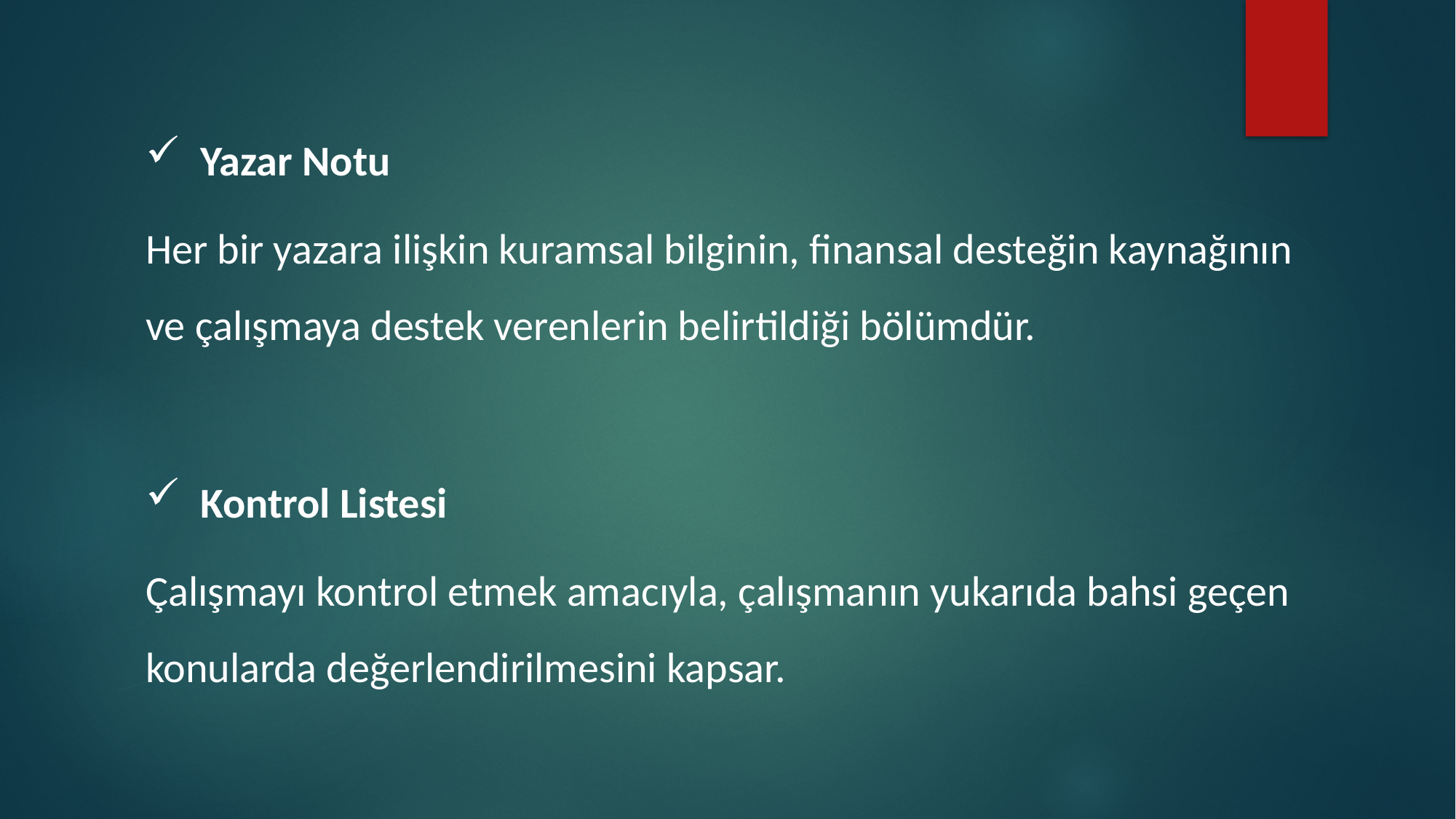

Yazar Notu
Her bir yazara ilişkin kuramsal bilginin, finansal desteğin kaynağının ve çalışmaya destek verenlerin belirtildiği bölümdür.

Kontrol Listesi
Çalışmayı kontrol etmek amacıyla, çalışmanın yukarıda bahsi geçen konularda değerlendirilmesini kapsar.